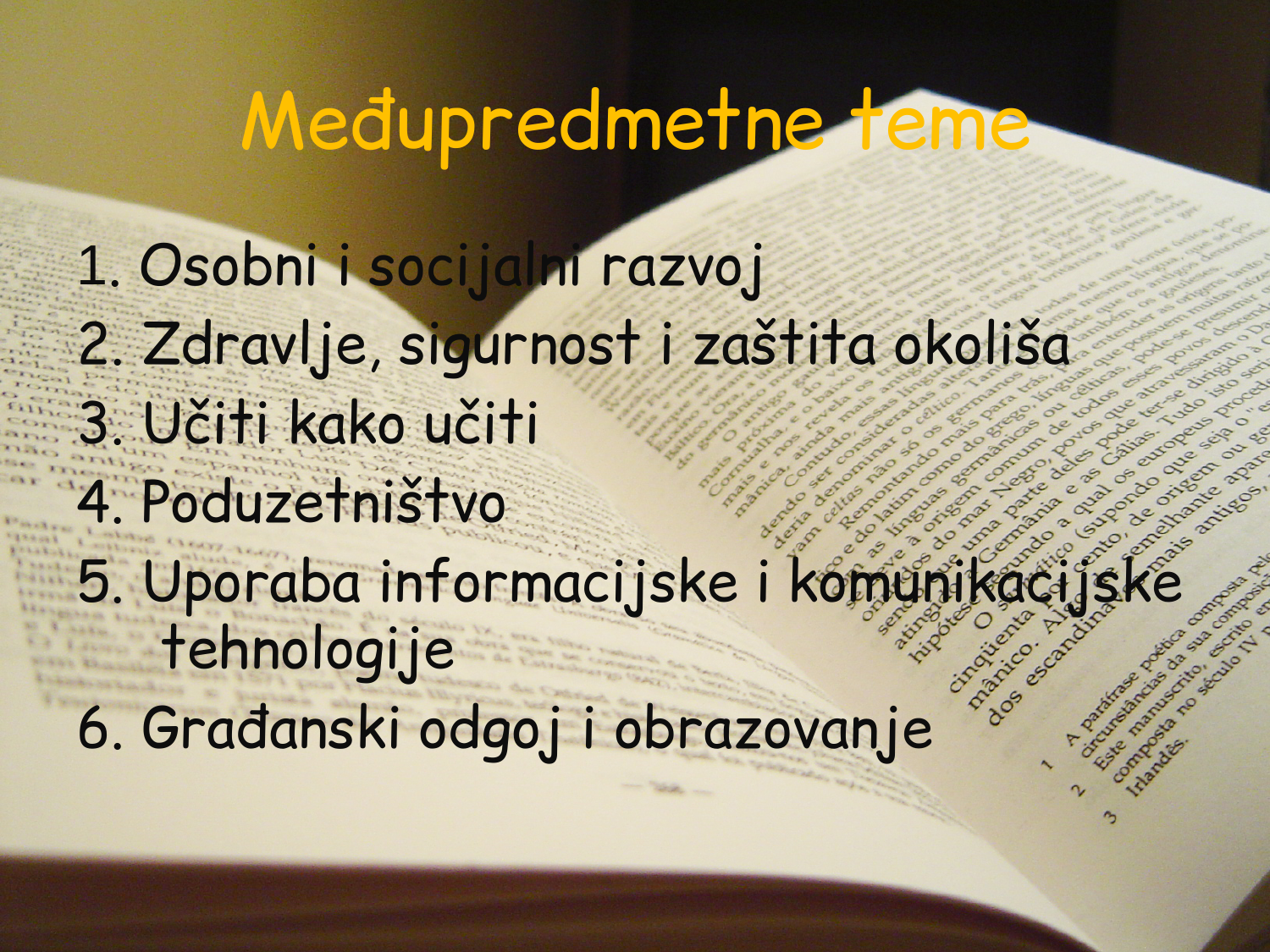

# Međupredmetne teme
1. Osobni i socijalni razvoj
2. Zdravlje, sigurnost i zaštita okoliša
3. Učiti kako učiti
4. Poduzetništvo
5. Uporaba informacijske i komunikacijske tehnologije
6. Građanski odgoj i obrazovanje